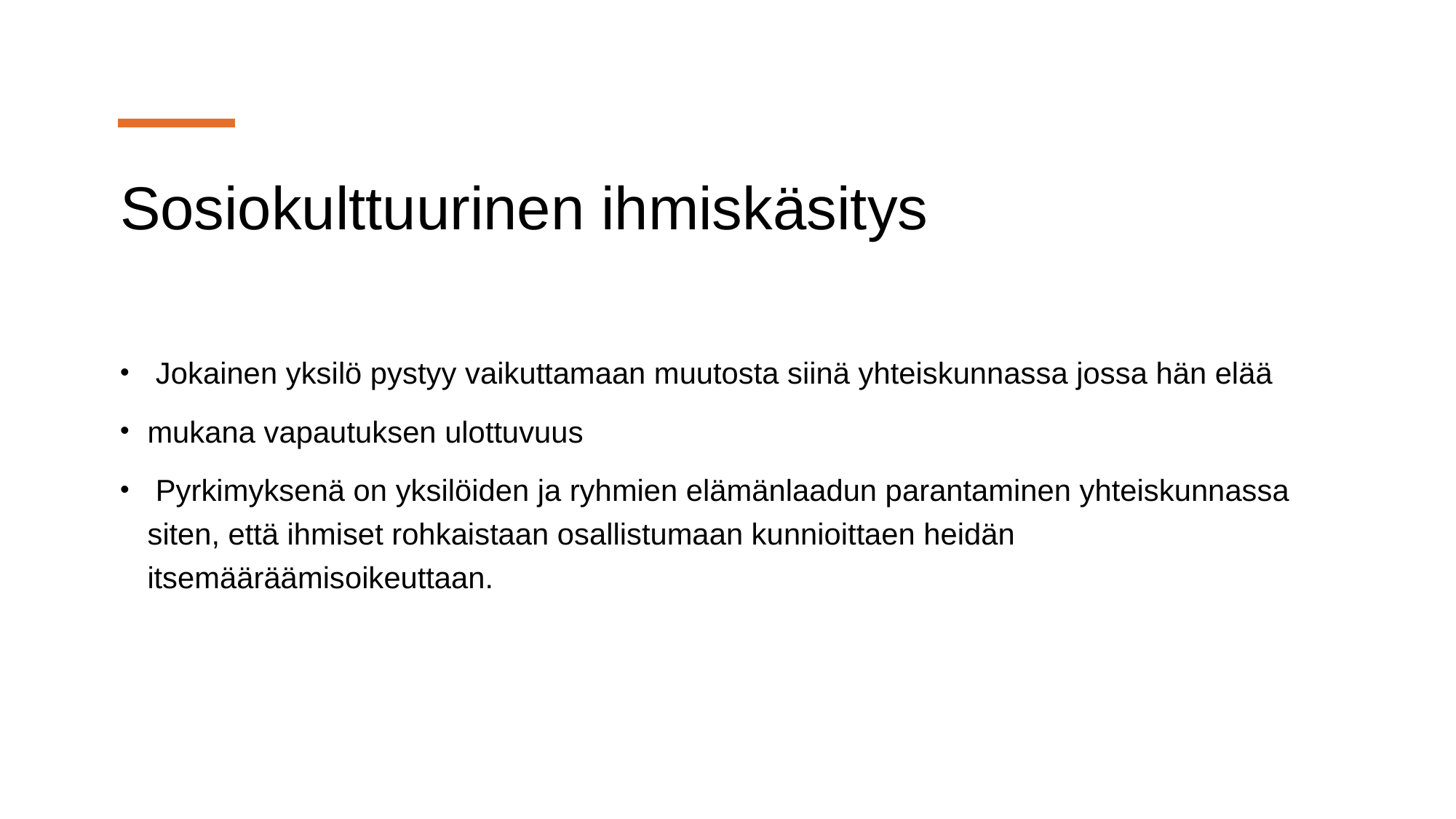

# Sosiokulttuurinen ihmiskäsitys
 Jokainen yksilö pystyy vaikuttamaan muutosta siinä yhteiskunnassa jossa hän elää
mukana vapautuksen ulottuvuus
 Pyrkimyksenä on yksilöiden ja ryhmien elämänlaadun parantaminen yhteiskunnassa siten, että ihmiset rohkaistaan osallistumaan kunnioittaen heidän itsemääräämisoikeuttaan.